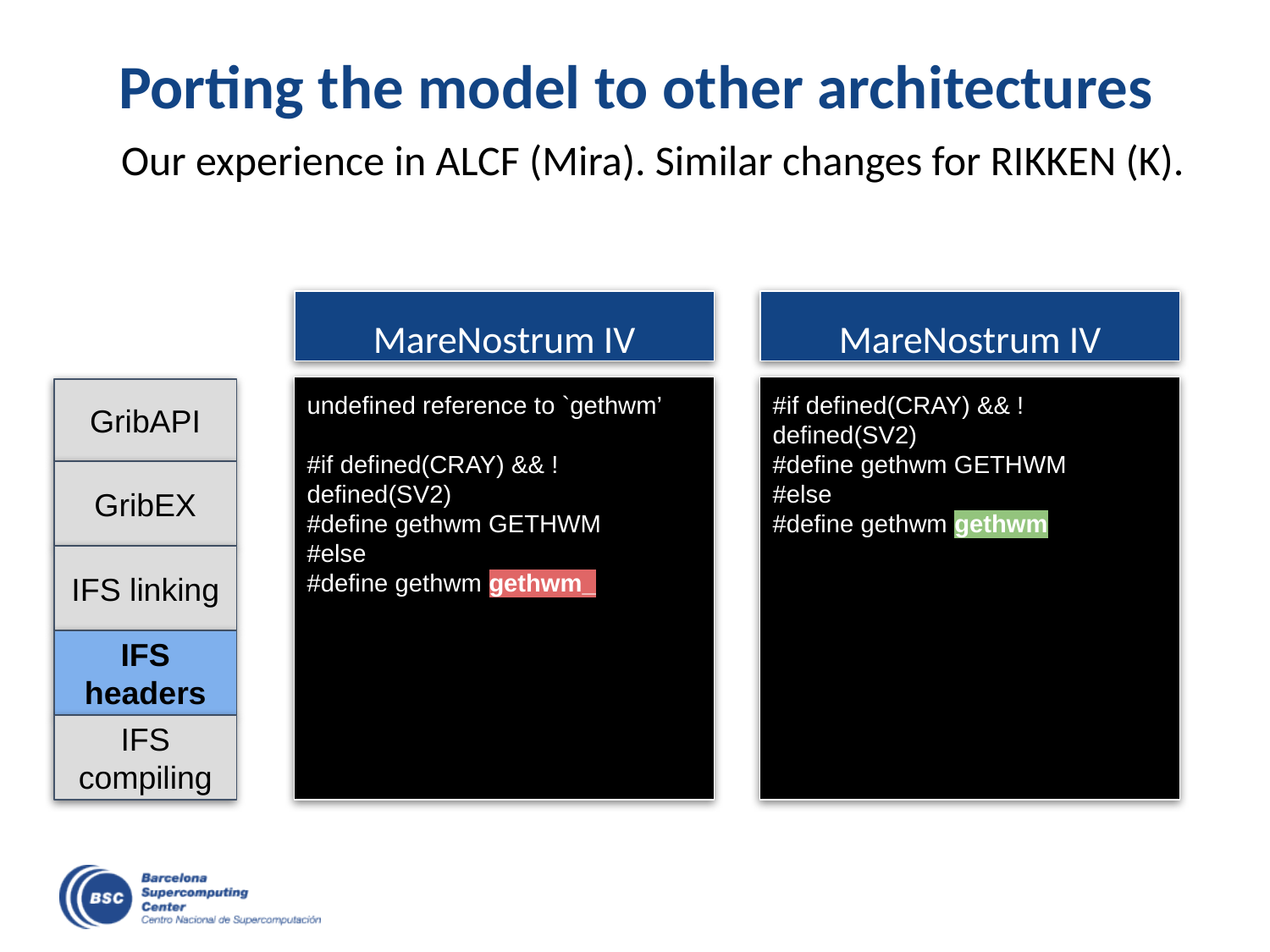

# Porting the model to other architectures
Our experience in ALCF (Mira). Similar changes for RIKKEN (K).

MareNostrum IV
MareNostrum IV
undefined reference to `gethwm’

#if defined(CRAY) && !defined(SV2)
#define gethwm GETHWM
#else
#define gethwm gethwm_

#if defined(CRAY) && !defined(SV2)
#define gethwm GETHWM
#else
#define gethwm gethwm

GribAPI
GribEX
IFS linking
IFS headers
IFS compiling